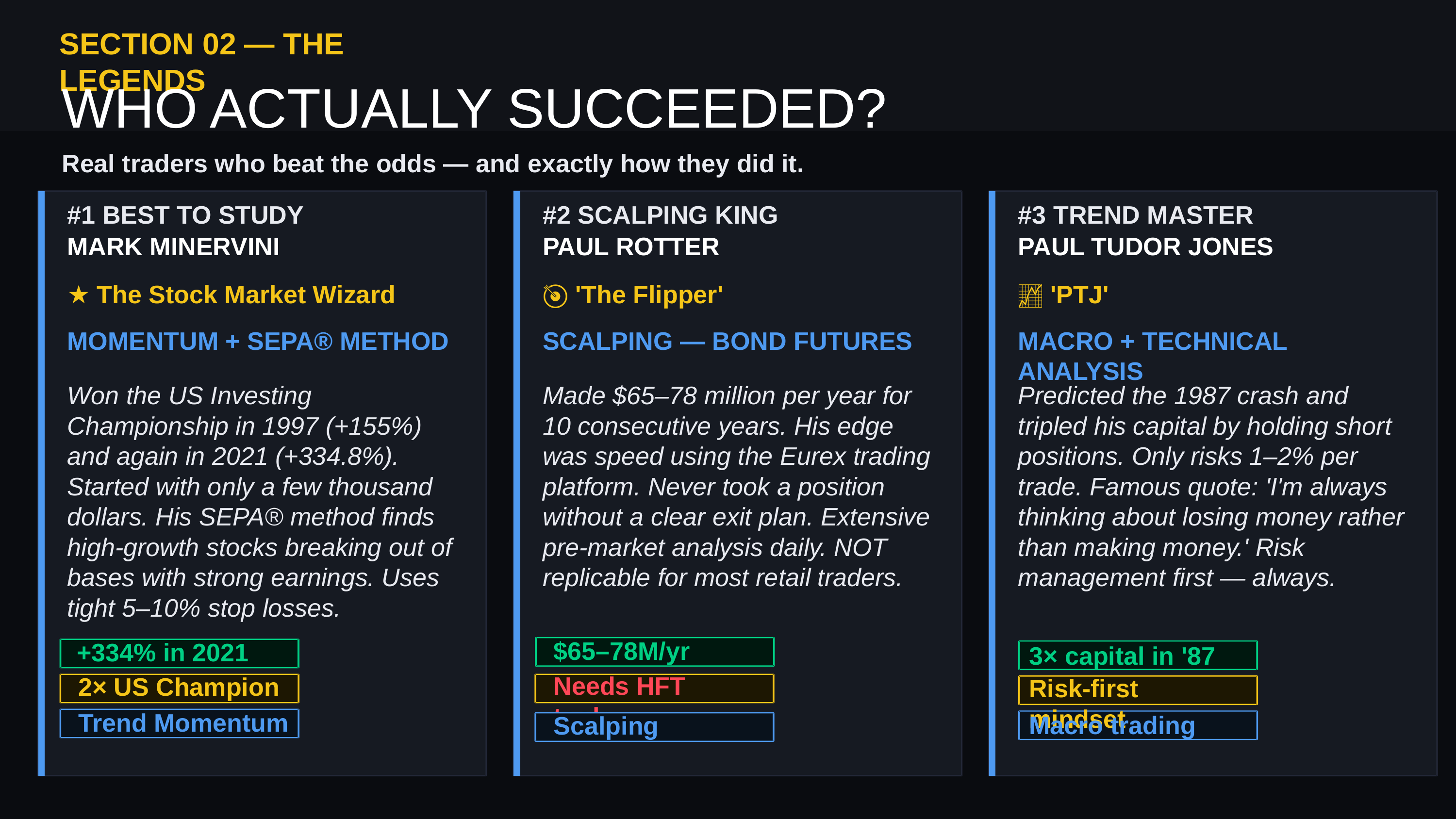

SECTION 02 — THE LEGENDS
WHO ACTUALLY SUCCEEDED?
Real traders who beat the odds — and exactly how they did it.

#1 BEST TO STUDY
#2 SCALPING KING
#3 TREND MASTER
MARK MINERVINI
PAUL ROTTER
PAUL TUDOR JONES
★ The Stock Market Wizard
🎯 'The Flipper'
📈 'PTJ'
MOMENTUM + SEPA® METHOD
SCALPING — BOND FUTURES
MACRO + TECHNICAL ANALYSIS
Won the US Investing Championship in 1997 (+155%) and again in 2021 (+334.8%). Started with only a few thousand dollars. His SEPA® method finds high-growth stocks breaking out of bases with strong earnings. Uses tight 5–10% stop losses.
Made $65–78 million per year for 10 consecutive years. His edge was speed using the Eurex trading platform. Never took a position without a clear exit plan. Extensive pre-market analysis daily. NOT replicable for most retail traders.
Predicted the 1987 crash and tripled his capital by holding short positions. Only risks 1–2% per trade. Famous quote: 'I'm always thinking about losing money rather than making money.' Risk management first — always.
$65–78M/yr
+334% in 2021

3× capital in '87

Needs HFT tools
2× US Champion
Risk-first mindset

Trend Momentum
Macro trading
Scalping